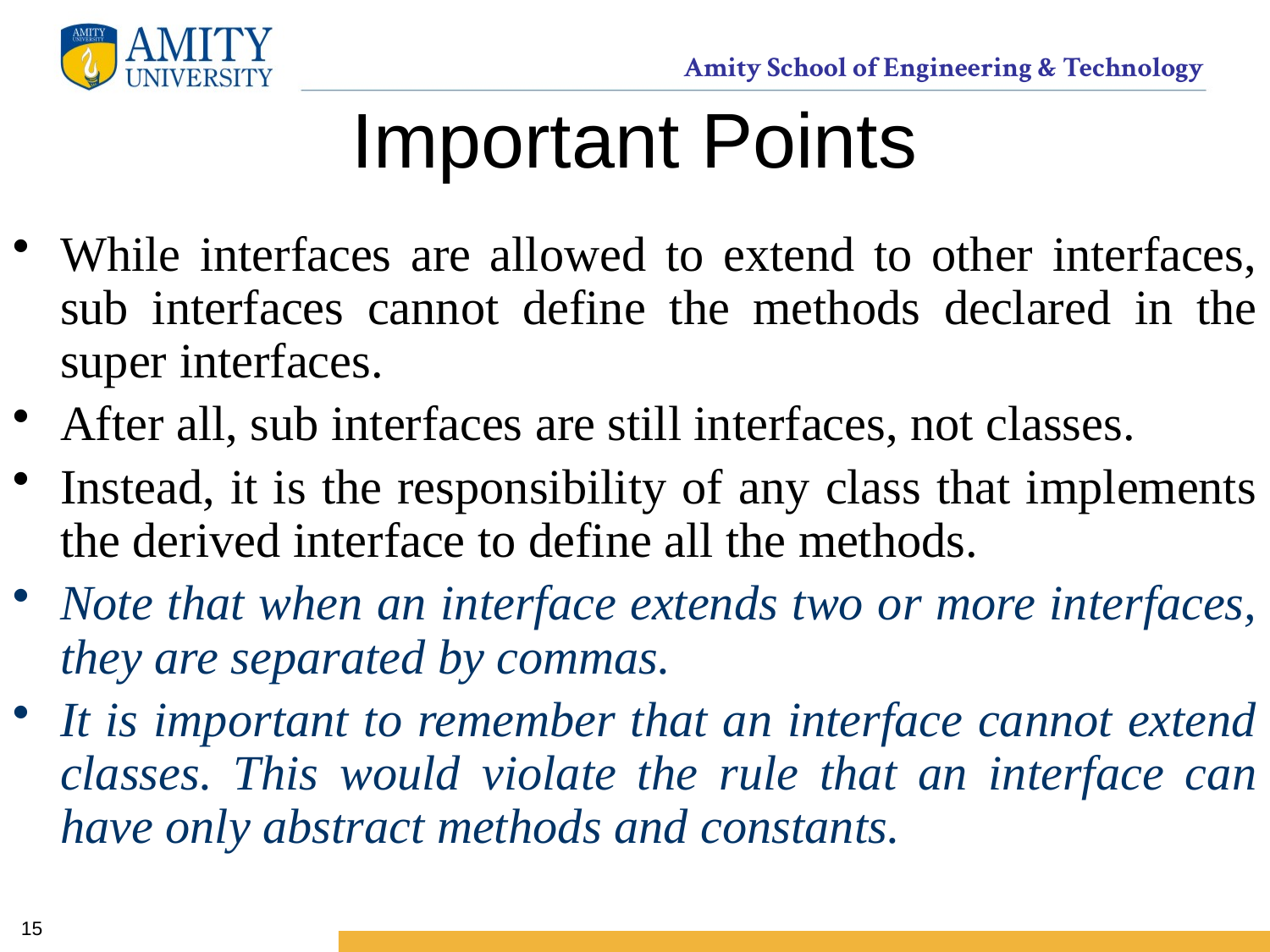

# Important Points
While interfaces are allowed to extend to other interfaces, sub interfaces cannot define the methods declared in the super interfaces.
After all, sub interfaces are still interfaces, not classes.
Instead, it is the responsibility of any class that implements the derived interface to define all the methods.
Note that when an interface extends two or more interfaces, they are separated by commas.
It is important to remember that an interface cannot extend classes. This would violate the rule that an interface can have only abstract methods and constants.

15